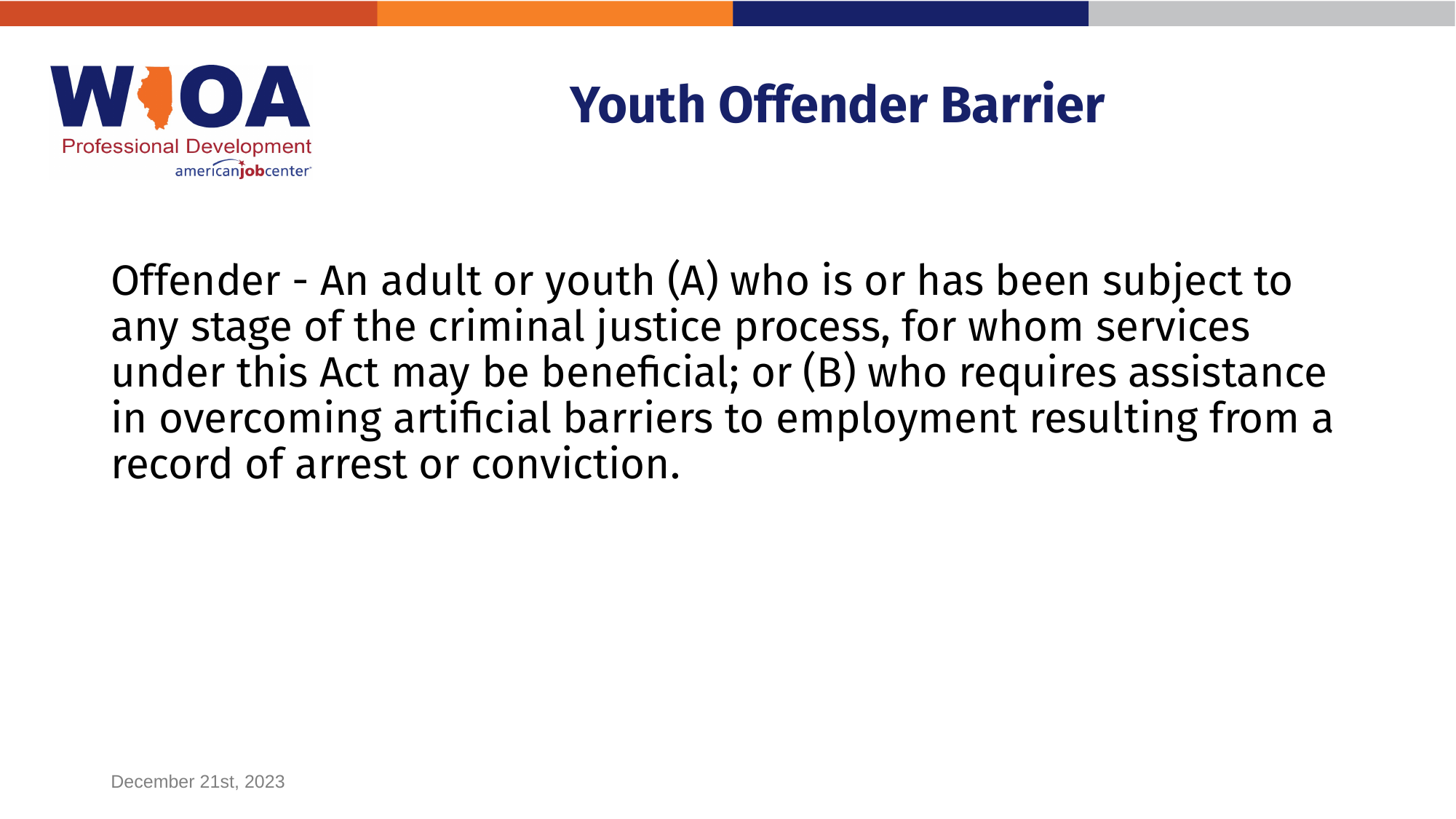

# Youth Offender Barrier
Offender - An adult or youth (A) who is or has been subject to any stage of the criminal justice process, for whom services under this Act may be beneficial; or (B) who requires assistance in overcoming artificial barriers to employment resulting from a record of arrest or conviction.

December 21st, 2023